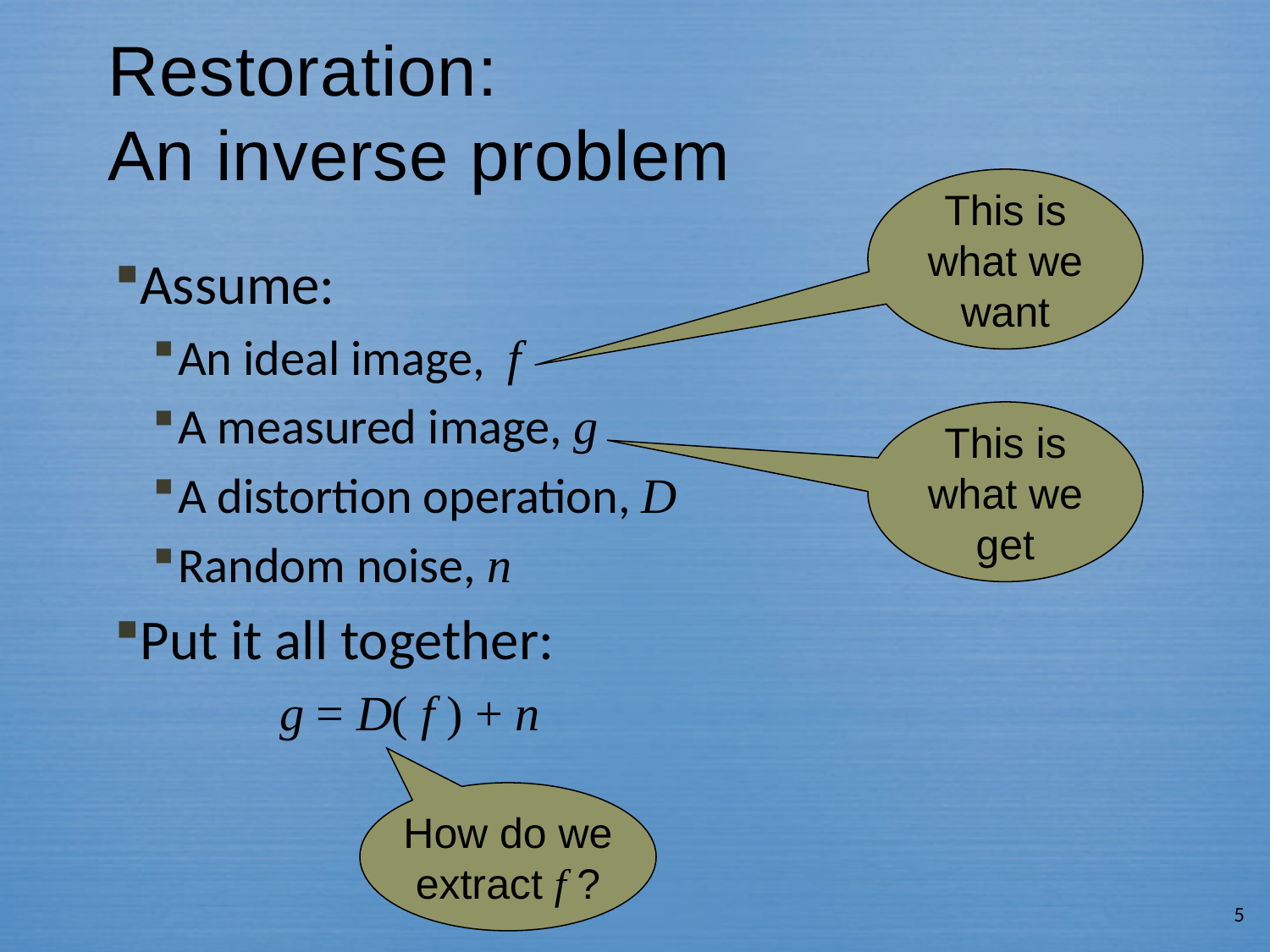

# Restoration: An inverse problem
This is
what we
want
Assume:
An ideal image,  f
A measured image, g
A distortion operation, D
Random noise, n
Put it all together:
	g = D( f ) + n
This is
what we
get
How do we
extract f ?
5